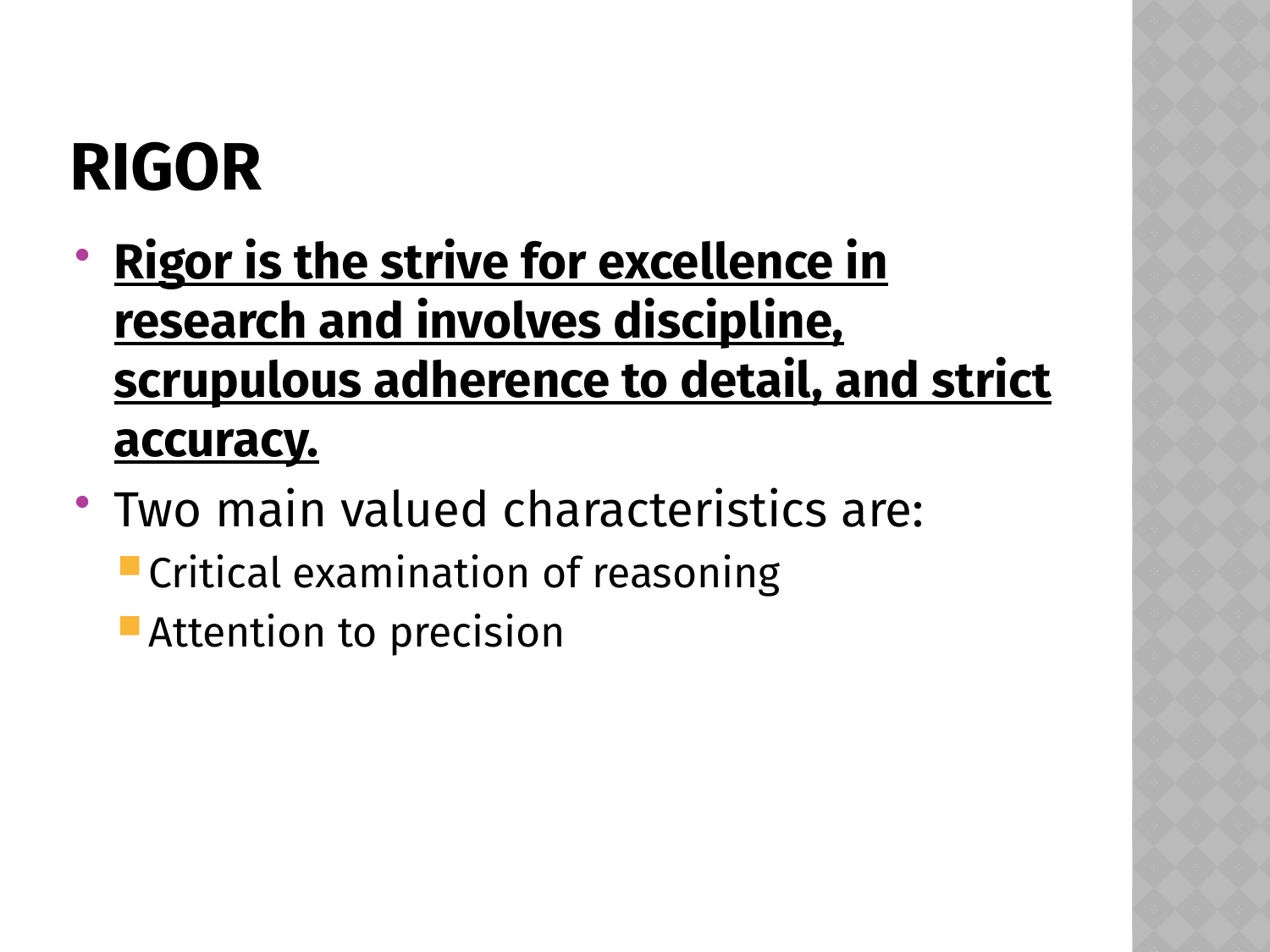

# Rigor
Rigor is the strive for excellence in research and involves discipline, scrupulous adherence to detail, and strict accuracy.
Two main valued characteristics are:
Critical examination of reasoning
Attention to precision